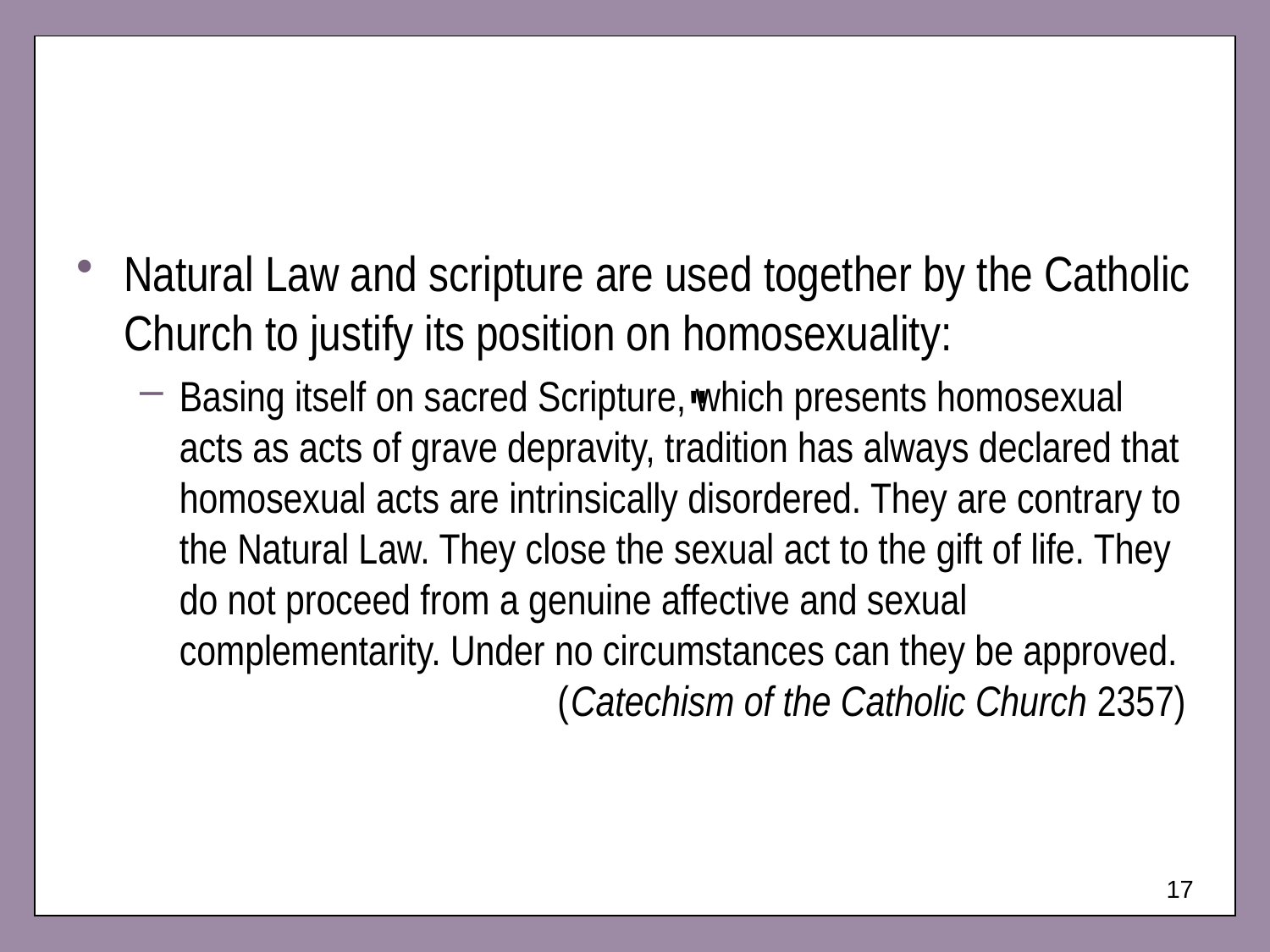

Natural Law and scripture are used together by the Catholic Church to justify its position on homosexuality:
Basing itself on sacred Scripture, which presents homosexual acts as acts of grave depravity, tradition has always declared that homosexual acts are intrinsically disordered. They are contrary to the Natural Law. They close the sexual act to the gift of life. They do not proceed from a genuine affective and sexual complementarity. Under no circumstances can they be approved.
                                       (Catechism of the Catholic Church 2357)
 "
17